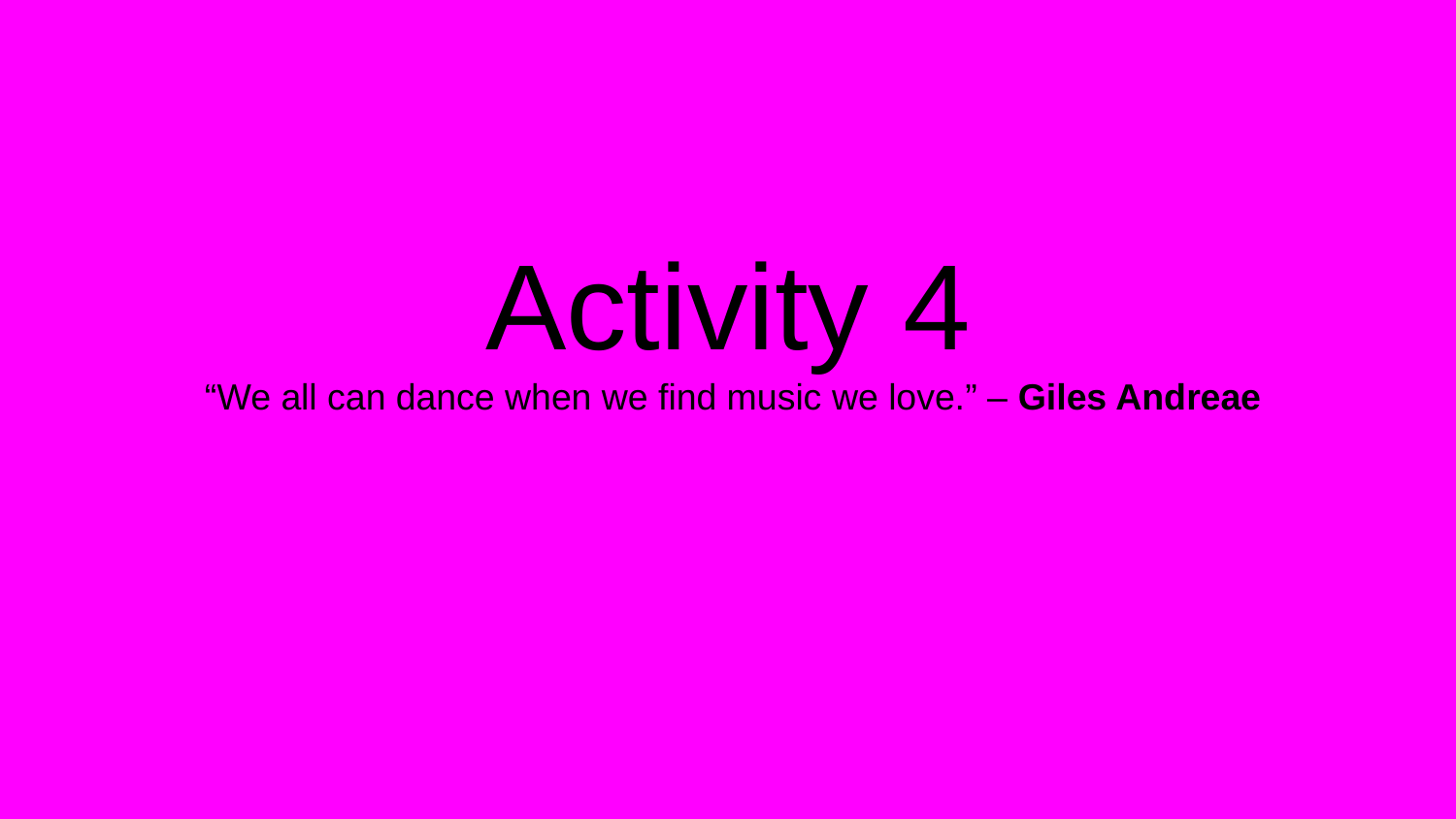

# Activity 4
 “We all can dance when we find music we love.” – Giles Andreae